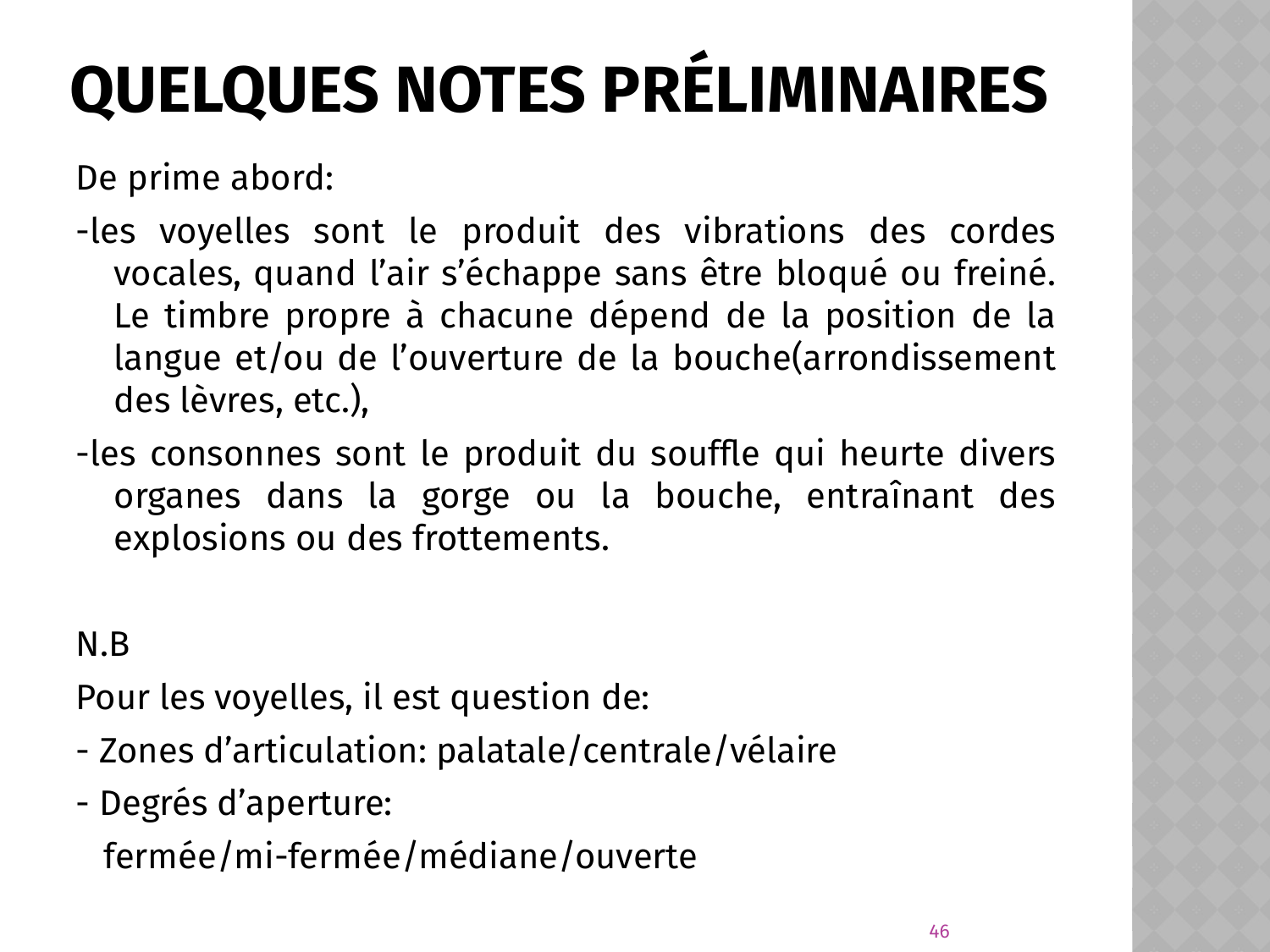

# Quelques notes préliminaires
De prime abord:
-les voyelles sont le produit des vibrations des cordes vocales, quand l’air s’échappe sans être bloqué ou freiné. Le timbre propre à chacune dépend de la position de la langue et/ou de l’ouverture de la bouche(arrondissement des lèvres, etc.),
-les consonnes sont le produit du souffle qui heurte divers organes dans la gorge ou la bouche, entraînant des explosions ou des frottements.

N.B
Pour les voyelles, il est question de:
- Zones d’articulation: palatale/centrale/vélaire
- Degrés d’aperture:
   fermée/mi-fermée/médiane/ouverte

46